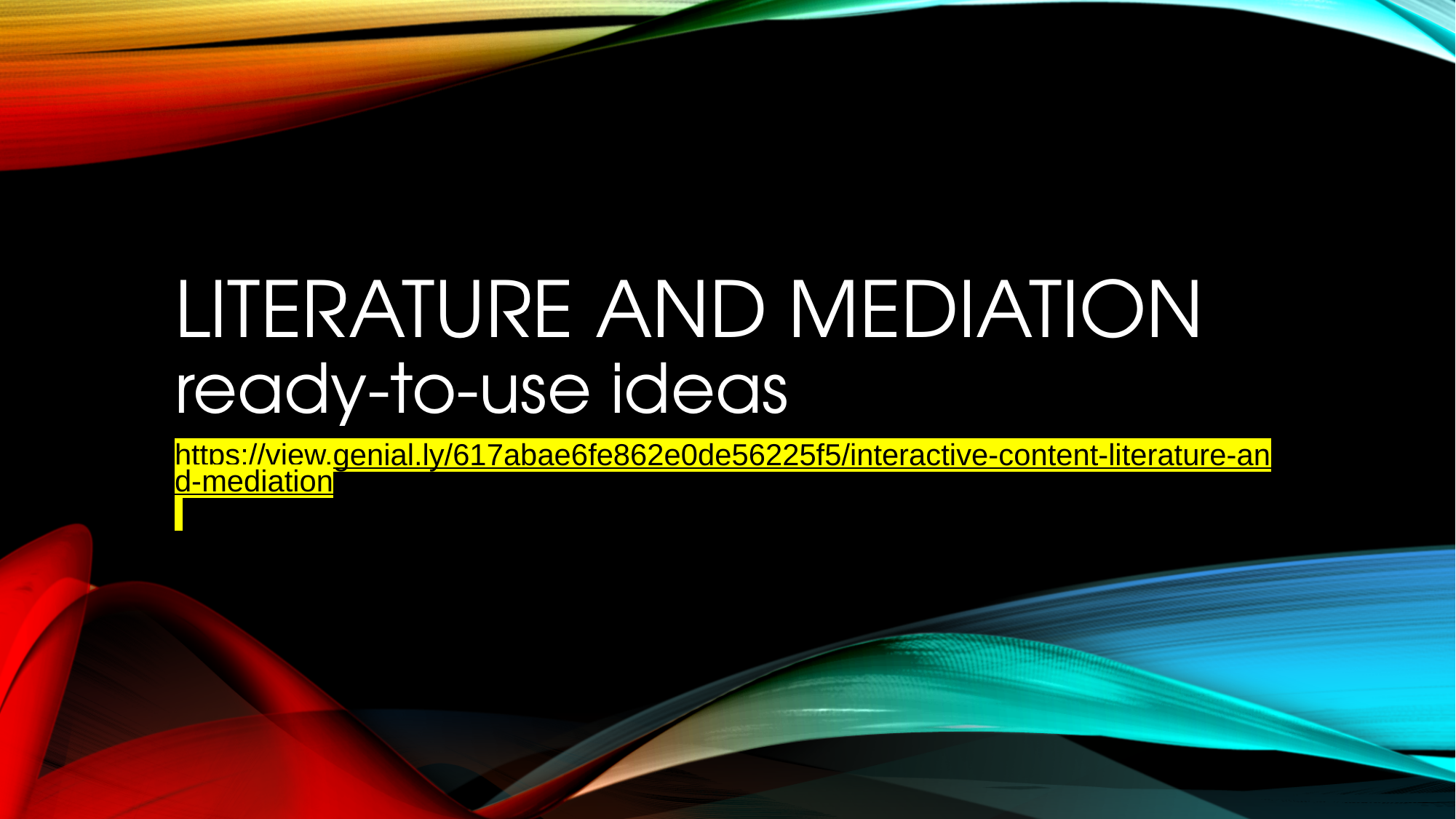

# Literature and mediation  ready-to-use ideas
https://view.genial.ly/617abae6fe862e0de56225f5/interactive-content-literature-and-mediation